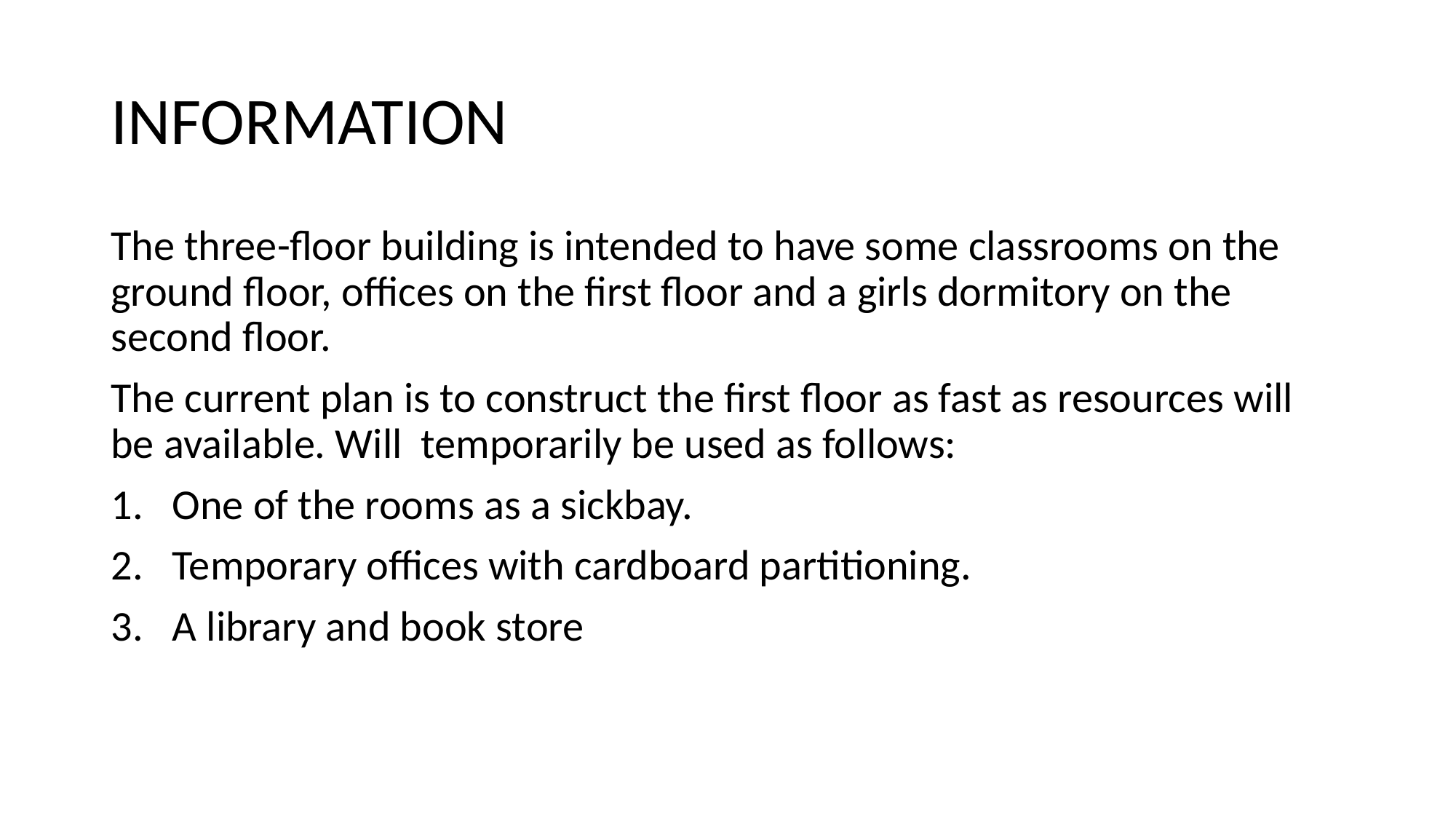

# INFORMATION
The three-floor building is intended to have some classrooms on the ground floor, offices on the first floor and a girls dormitory on the second floor.
The current plan is to construct the first floor as fast as resources will be available. Will  temporarily be used as follows:
One of the rooms as a sickbay.
Temporary offices with cardboard partitioning.
A library and book store